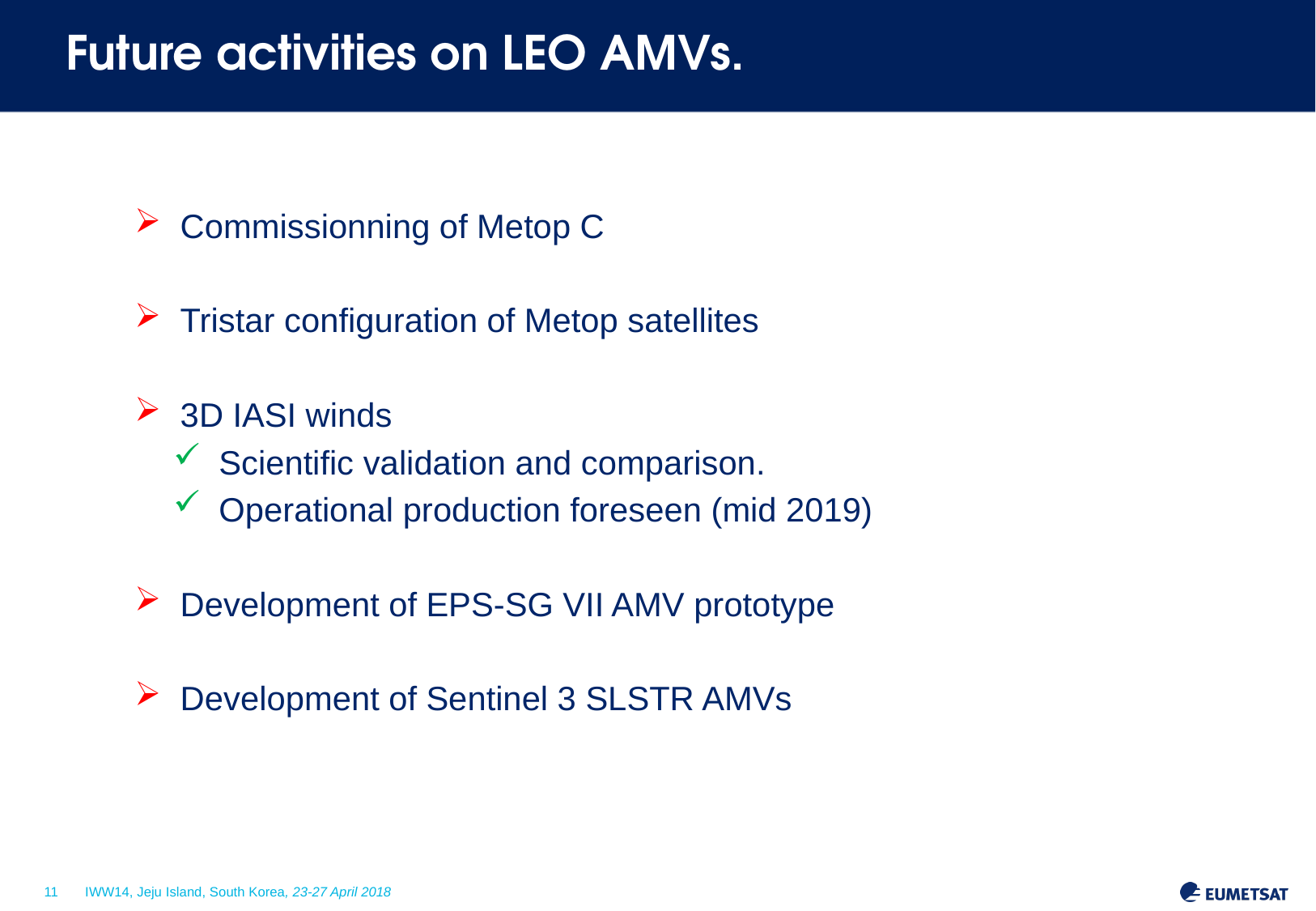

Future activities on LEO AMVs.
Commissionning of Metop C

Tristar configuration of Metop satellites

3D IASI winds
Scientific validation and comparison.
Operational production foreseen (mid 2019)

Development of EPS-SG VII AMV prototype

Development of Sentinel 3 SLSTR AMVs